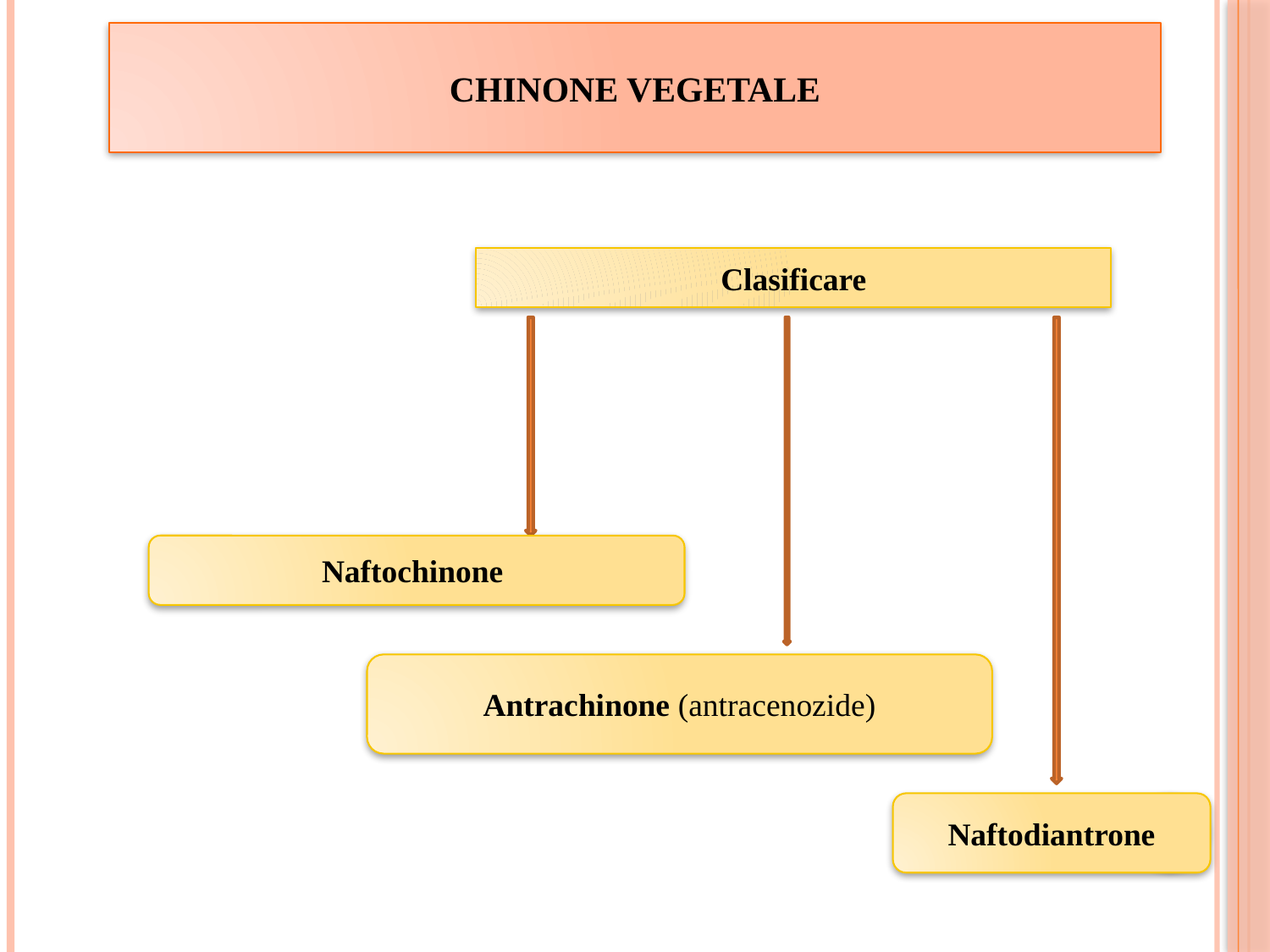

Chinone vegetale
Clasificare

Naftochinone
Antrachinone (antracenozide)
Naftodiantrone